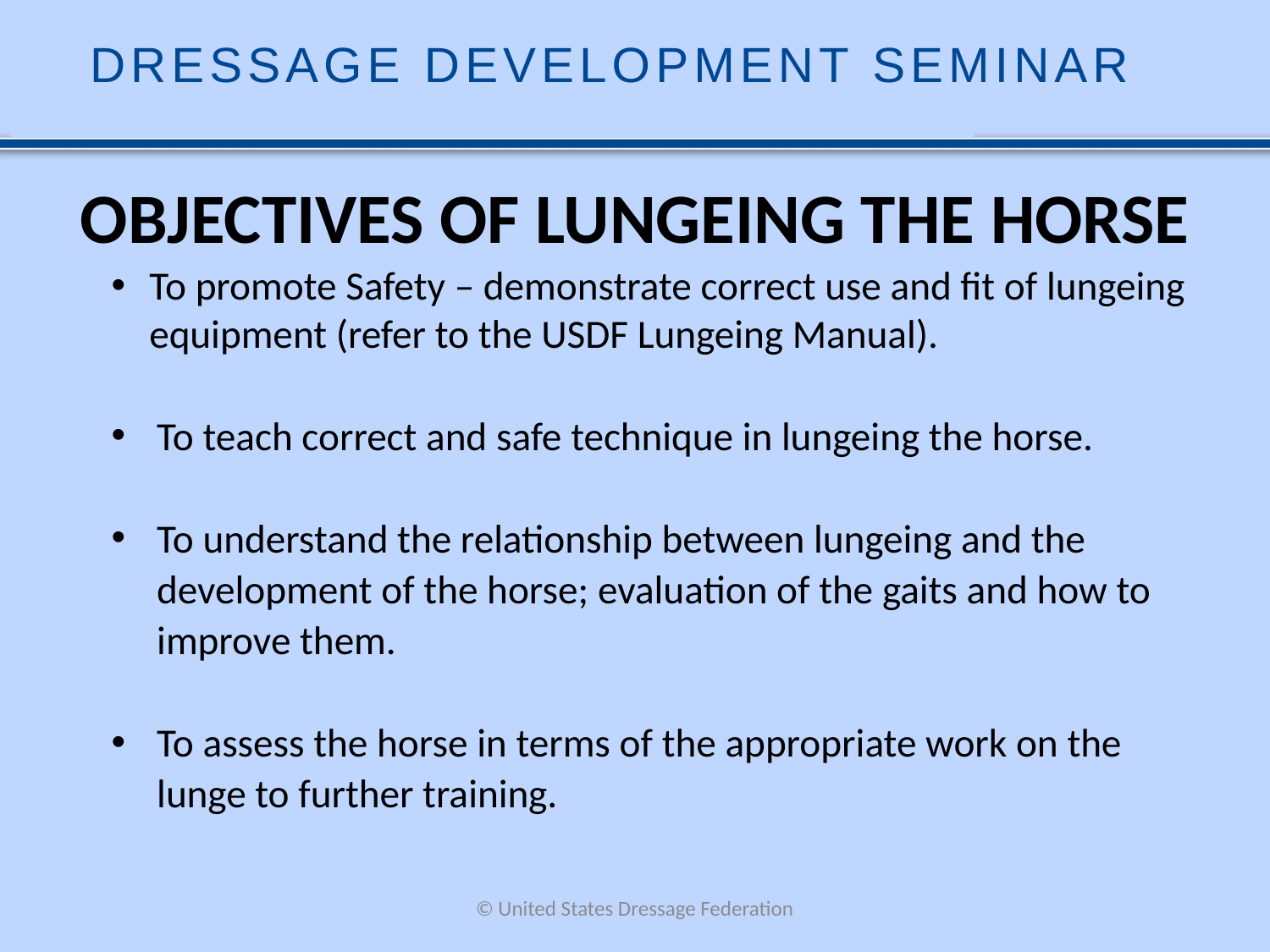

DRESSAGE DEVELOPMENT SEMINAR
# OBJECTIVES OF LUNGEING THE HORSE
To promote Safety – demonstrate correct use and fit of lungeing equipment (refer to the USDF Lungeing Manual).

To teach correct and safe technique in lungeing the horse.

To understand the relationship between lungeing and the development of the horse; evaluation of the gaits and how to improve them.

To assess the horse in terms of the appropriate work on the lunge to further training.

© United States Dressage Federation